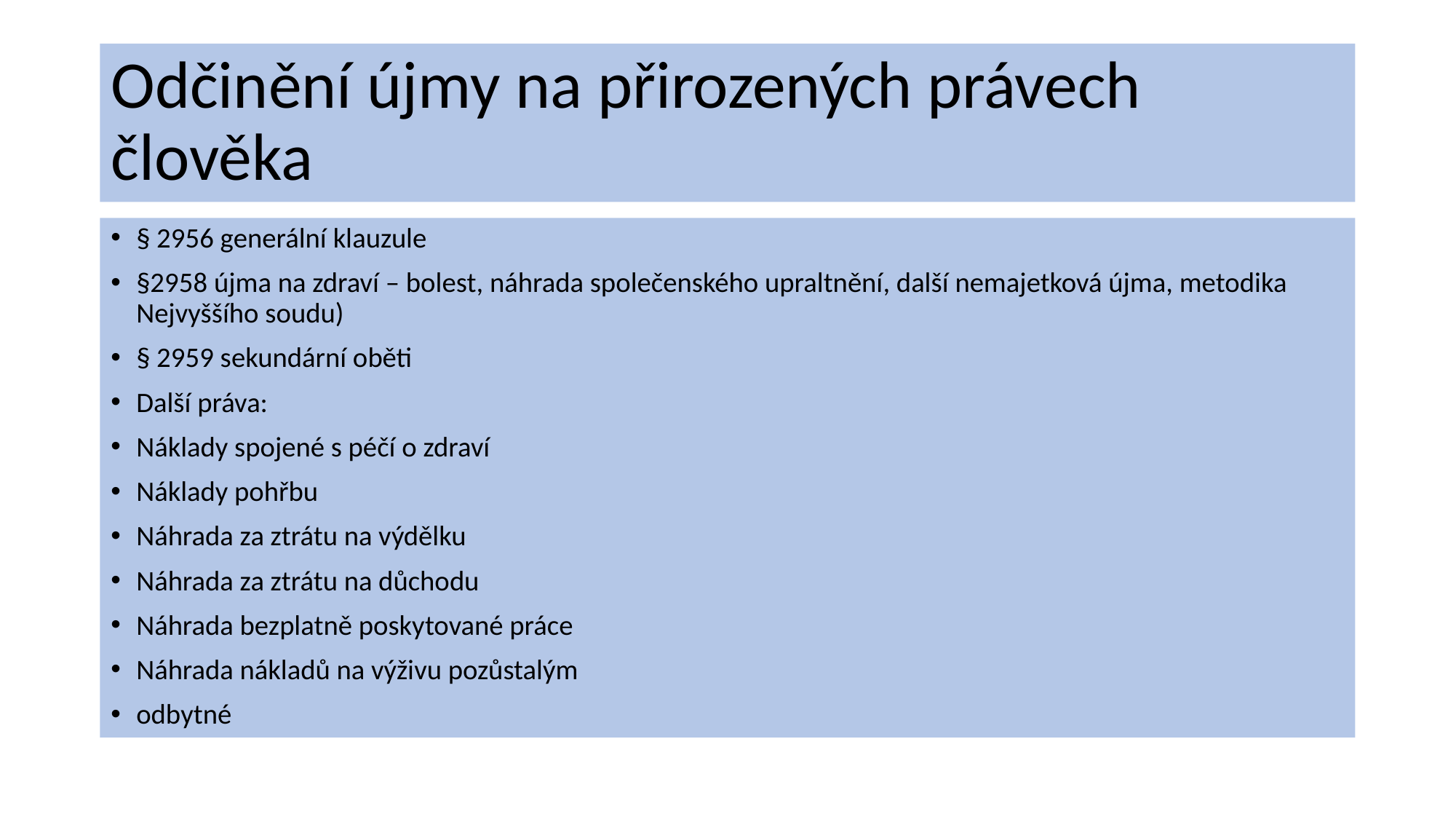

# Odčinění újmy na přirozených právech člověka
§ 2956 generální klauzule
§2958 újma na zdraví – bolest, náhrada společenského upraltnění, další nemajetková újma, metodika Nejvyššího soudu)
§ 2959 sekundární oběti
Další práva:
Náklady spojené s péčí o zdraví
Náklady pohřbu
Náhrada za ztrátu na výdělku
Náhrada za ztrátu na důchodu
Náhrada bezplatně poskytované práce
Náhrada nákladů na výživu pozůstalým
odbytné